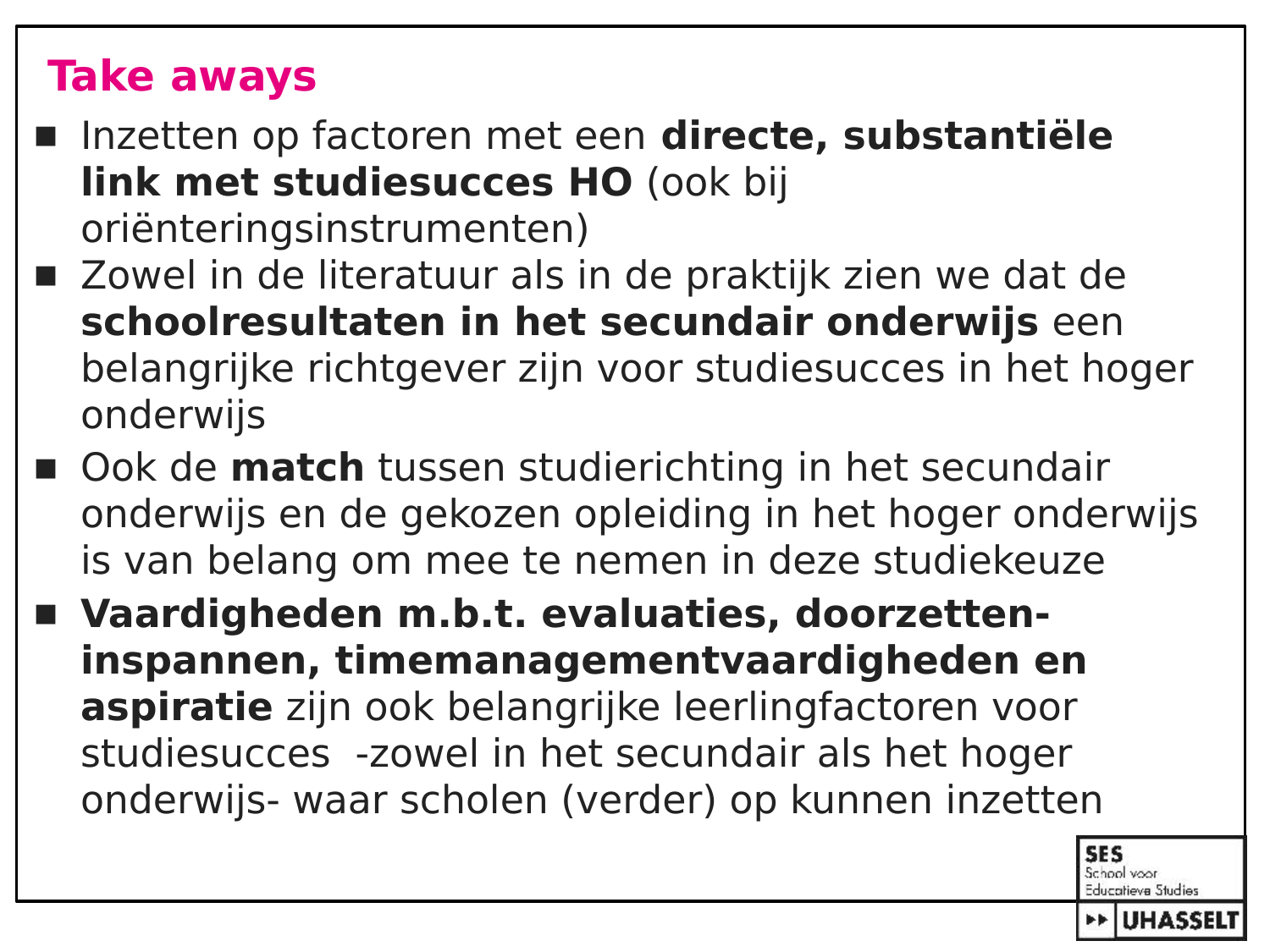

# Take aways
Inzetten op factoren met een directe, substantiële link met studiesucces HO (ook bij oriënteringsinstrumenten)
Zowel in de literatuur als in de praktijk zien we dat de schoolresultaten in het secundair onderwijs een belangrijke richtgever zijn voor studiesucces in het hoger onderwijs
Ook de match tussen studierichting in het secundair onderwijs en de gekozen opleiding in het hoger onderwijs is van belang om mee te nemen in deze studiekeuze
Vaardigheden m.b.t. evaluaties, doorzetten-inspannen, timemanagementvaardigheden en aspiratie zijn ook belangrijke leerlingfactoren voor studiesucces  -zowel in het secundair als het hoger onderwijs- waar scholen (verder) op kunnen inzetten